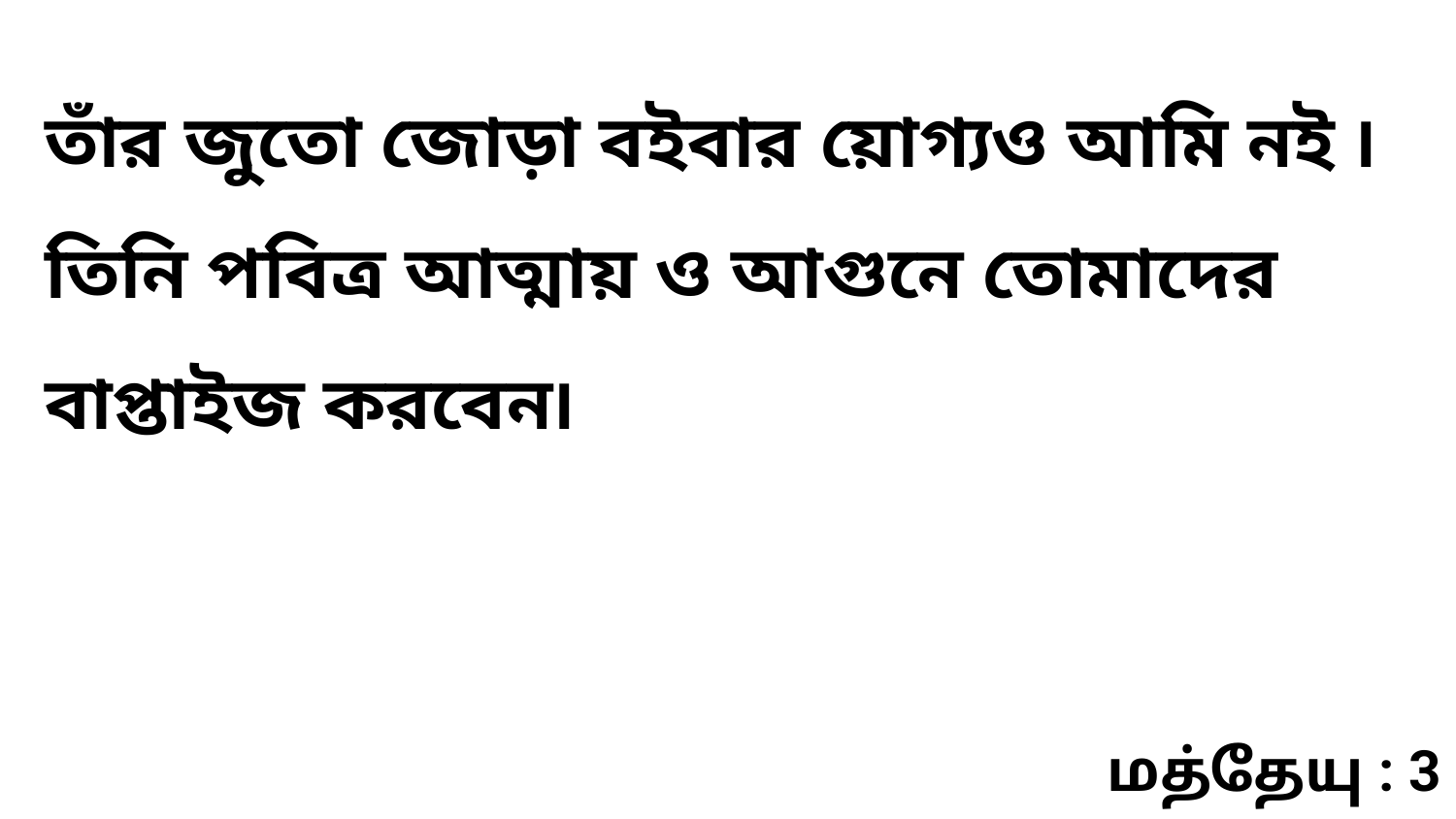

তাঁর জুতো জোড়া বইবার য়োগ্যও আমি নই ৷ তিনি পবিত্র আত্মায় ও আগুনে তোমাদের বাপ্তাইজ করবেন৷
மத்தேயு : 3